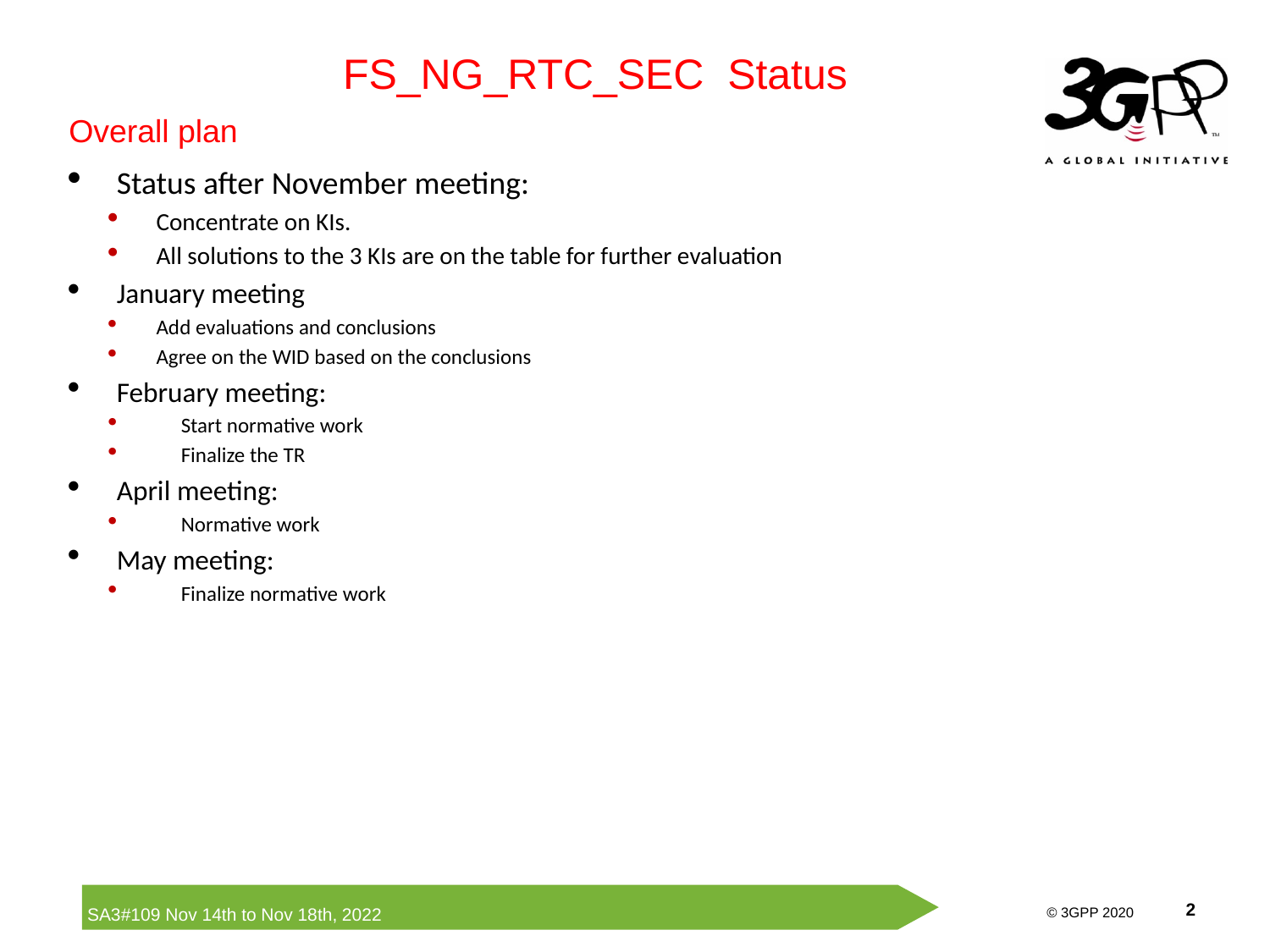

FS_NG_RTC_SEC  Status
Overall plan
Status after November meeting:
Concentrate on KIs.
All solutions to the 3 KIs are on the table for further evaluation
January meeting
Add evaluations and conclusions
Agree on the WID based on the conclusions
February meeting:
Start normative work
Finalize the TR
April meeting:
Normative work
May meeting:
Finalize normative work